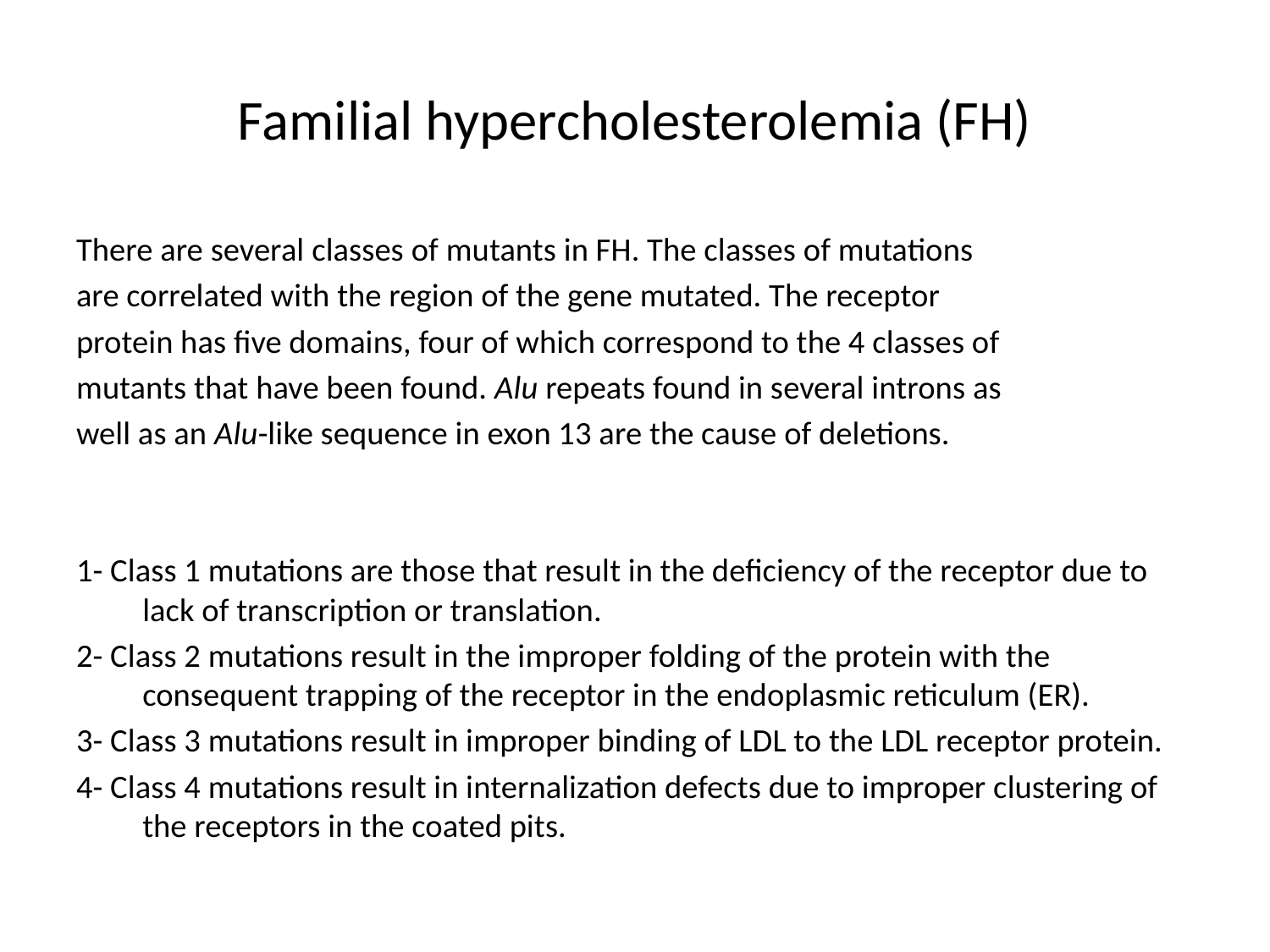

# Familial hypercholesterolemia (FH)
There are several classes of mutants in FH. The classes of mutations
are correlated with the region of the gene mutated. The receptor
protein has five domains, four of which correspond to the 4 classes of
mutants that have been found. Alu repeats found in several introns as
well as an Alu-like sequence in exon 13 are the cause of deletions.

1- Class 1 mutations are those that result in the deficiency of the receptor due to lack of transcription or translation.
2- Class 2 mutations result in the improper folding of the protein with the consequent trapping of the receptor in the endoplasmic reticulum (ER).
3- Class 3 mutations result in improper binding of LDL to the LDL receptor protein.
4- Class 4 mutations result in internalization defects due to improper clustering of the receptors in the coated pits.